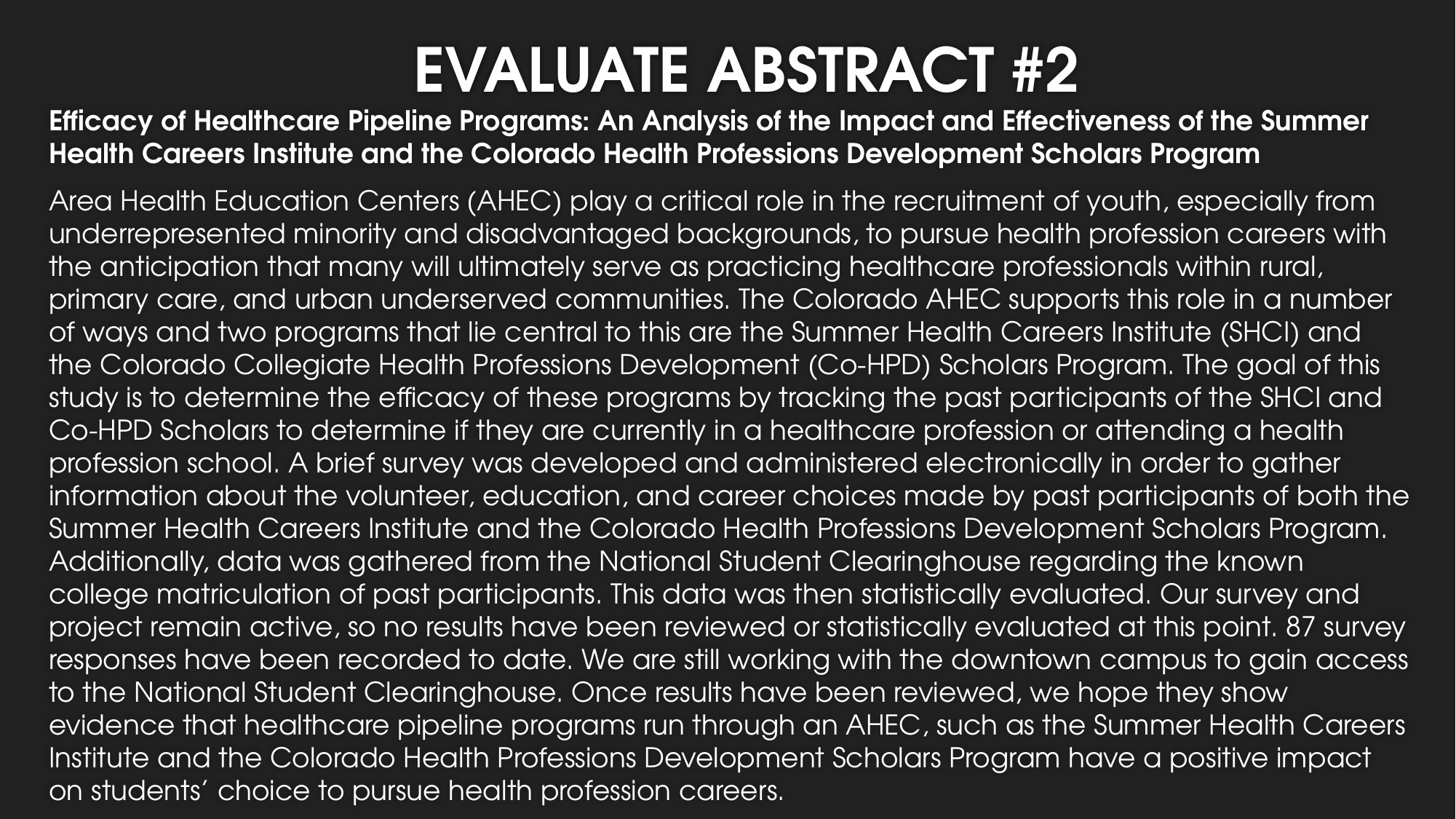

EVALUATE ABSTRACT #2
Efficacy of Healthcare Pipeline Programs: An Analysis of the Impact and Effectiveness of the Summer Health Careers Institute and the Colorado Health Professions Development Scholars Program
Area Health Education Centers (AHEC) play a critical role in the recruitment of youth, especially from underrepresented minority and disadvantaged backgrounds, to pursue health profession careers with the anticipation that many will ultimately serve as practicing healthcare professionals within rural, primary care, and urban underserved communities. The Colorado AHEC supports this role in a number of ways and two programs that lie central to this are the Summer Health Careers Institute (SHCI) and the Colorado Collegiate Health Professions Development (Co-HPD) Scholars Program. The goal of this study is to determine the efficacy of these programs by tracking the past participants of the SHCI and Co-HPD Scholars to determine if they are currently in a healthcare profession or attending a health profession school. A brief survey was developed and administered electronically in order to gather information about the volunteer, education, and career choices made by past participants of both the Summer Health Careers Institute and the Colorado Health Professions Development Scholars Program. Additionally, data was gathered from the National Student Clearinghouse regarding the known college matriculation of past participants. This data was then statistically evaluated. Our survey and project remain active, so no results have been reviewed or statistically evaluated at this point. 87 survey responses have been recorded to date. We are still working with the downtown campus to gain access to the National Student Clearinghouse. Once results have been reviewed, we hope they show evidence that healthcare pipeline programs run through an AHEC, such as the Summer Health Careers Institute and the Colorado Health Professions Development Scholars Program have a positive impact on students’ choice to pursue health profession careers.